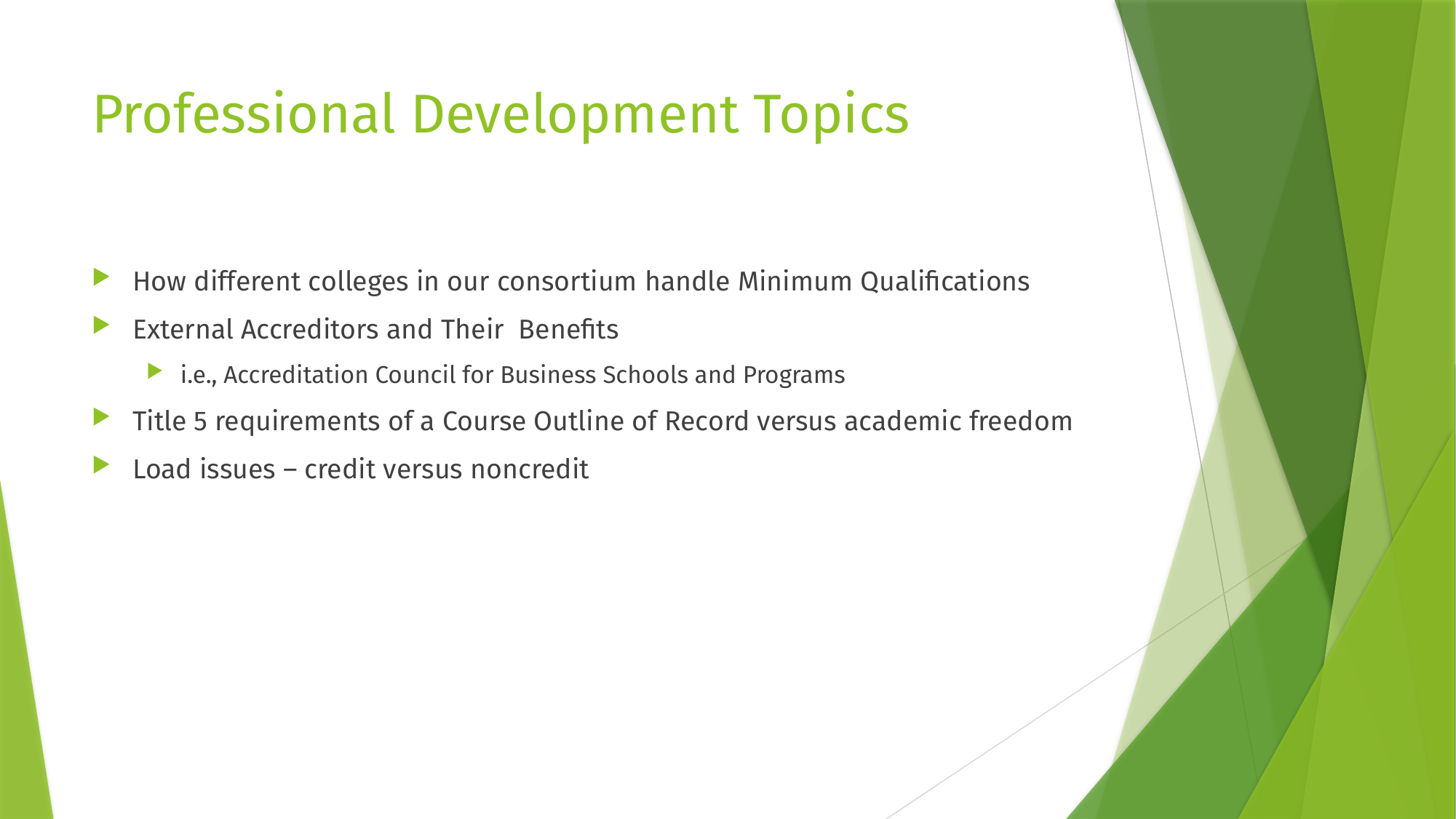

# Professional Development Topics
How different colleges in our consortium handle Minimum Qualifications
External Accreditors and Their  Benefits
i.e., Accreditation Council for Business Schools and Programs
Title 5 requirements of a Course Outline of Record versus academic freedom
Load issues – credit versus noncredit